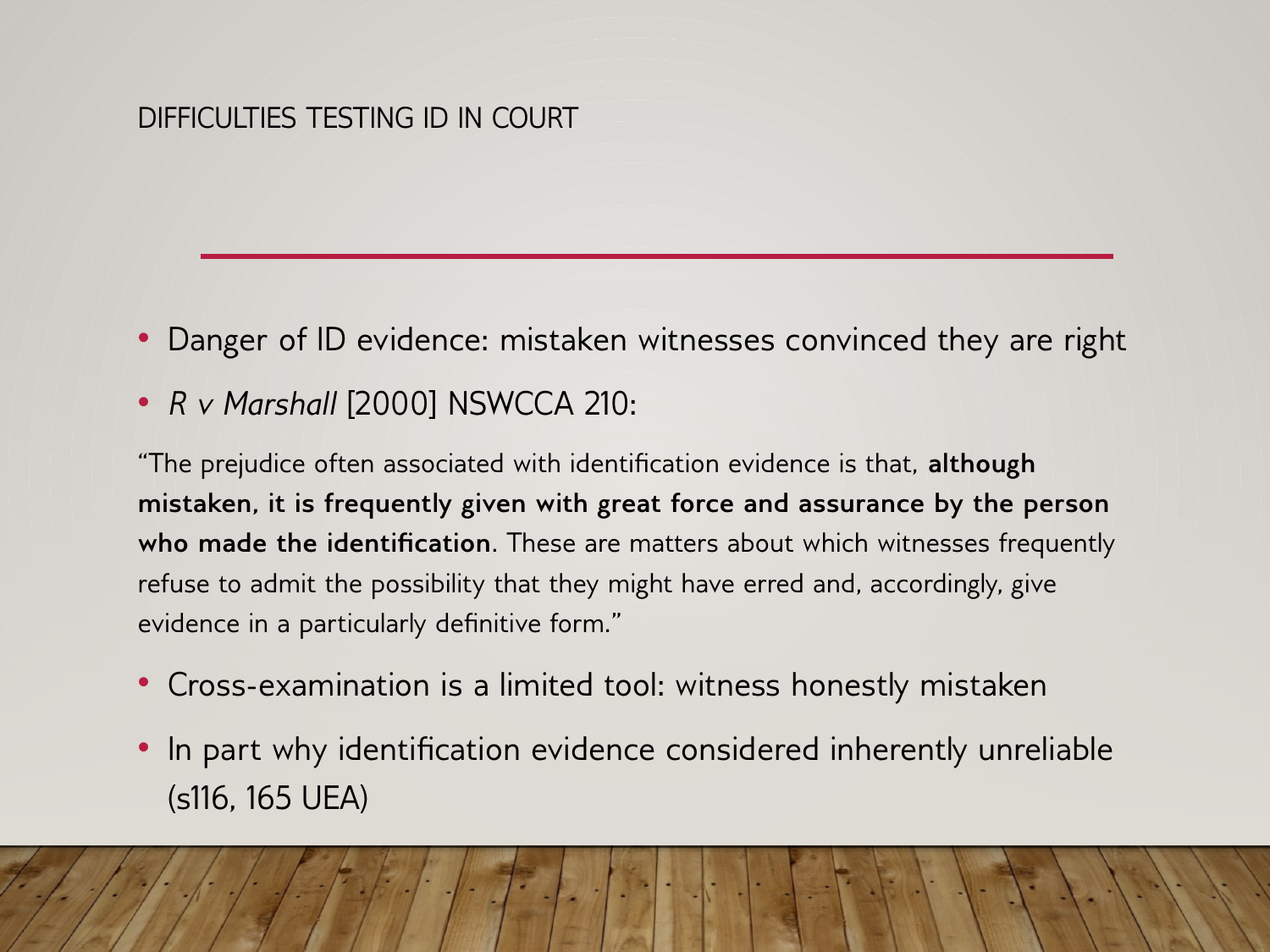

# Difficulties testing ID in court

Danger of ID evidence: mistaken witnesses convinced they are right
R v Marshall [2000] NSWCCA 210:
“The prejudice often associated with identification evidence is that, although mistaken, it is frequently given with great force and assurance by the person who made the identification. These are matters about which witnesses frequently refuse to admit the possibility that they might have erred and, accordingly, give evidence in a particularly definitive form.”
Cross-examination is a limited tool: witness honestly mistaken
In part why identification evidence considered inherently unreliable (s116, 165 UEA)